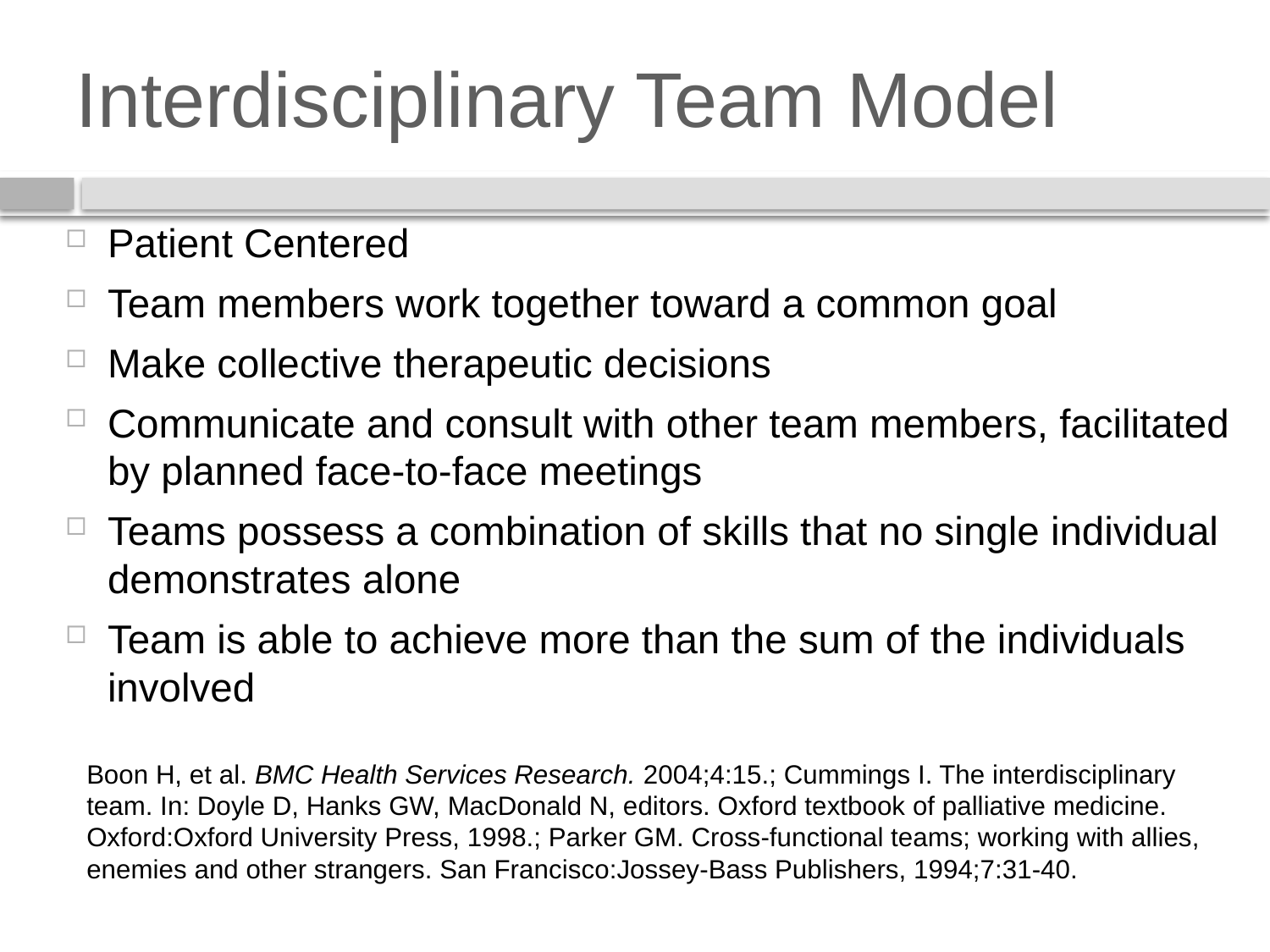

# Interdisciplinary Team Model
Patient Centered
Team members work together toward a common goal
Make collective therapeutic decisions
Communicate and consult with other team members, facilitated by planned face-to-face meetings
Teams possess a combination of skills that no single individual demonstrates alone
Team is able to achieve more than the sum of the individuals involved
Boon H, et al. BMC Health Services Research. 2004;4:15.; Cummings I. The interdisciplinary team. In: Doyle D, Hanks GW, MacDonald N, editors. Oxford textbook of palliative medicine. Oxford:Oxford University Press, 1998.; Parker GM. Cross-functional teams; working with allies, enemies and other strangers. San Francisco:Jossey-Bass Publishers, 1994;7:31-40.